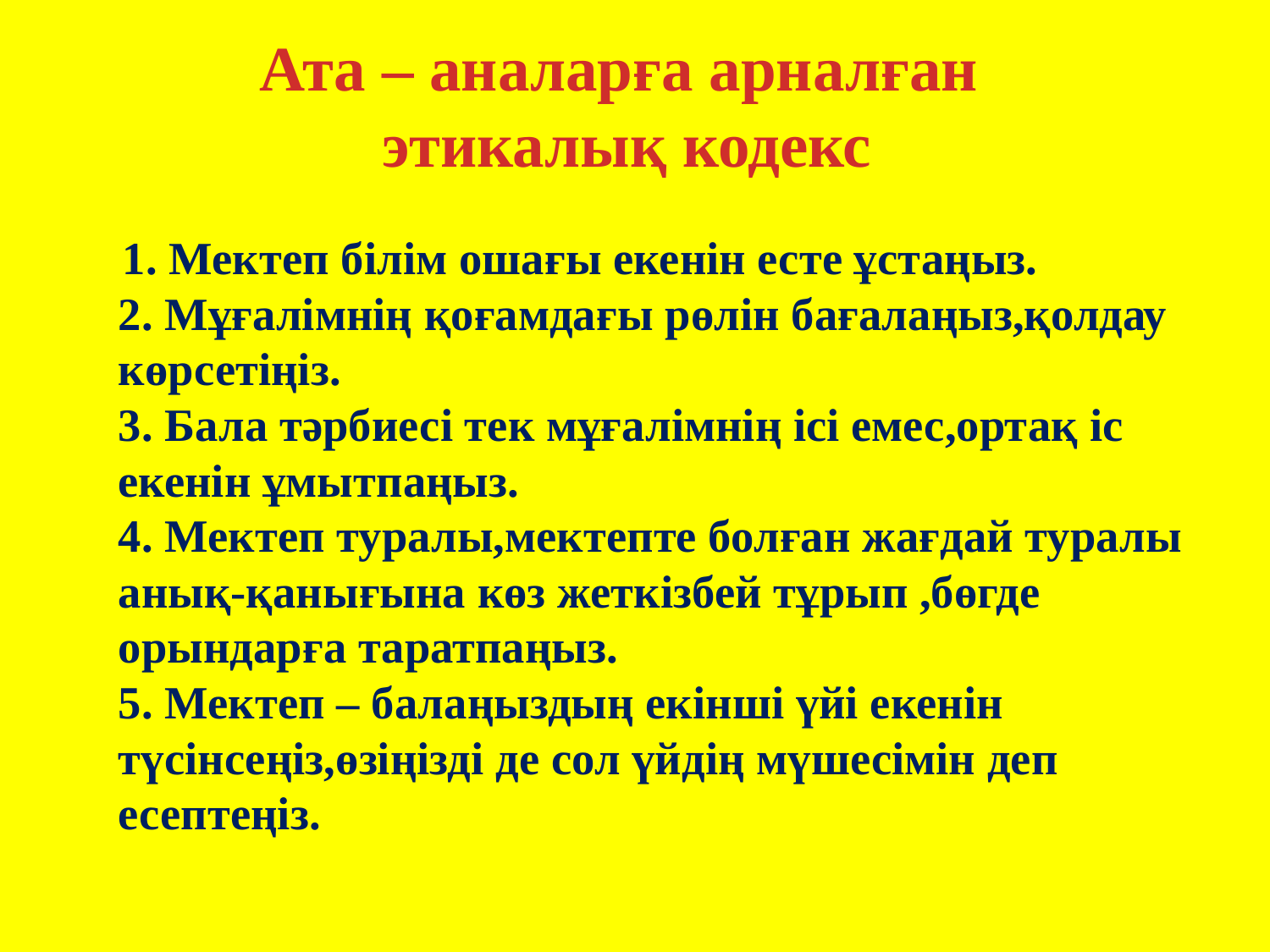

Ата – аналарға арналған
этикалық кодекс
    1. Мектеп білім ошағы екенін есте ұстаңыз.
2. Мұғалімнің қоғамдағы рөлін бағалаңыз,қолдау көрсетіңіз.
3. Бала тәрбиесі тек мұғалімнің ісі емес,ортақ іс екенін ұмытпаңыз.
4. Мектеп туралы,мектепте болған жағдай туралы анық-қанығына көз жеткізбей тұрып ,бөгде орындарға таратпаңыз.
5. Мектеп – балаңыздың екінші үйі екенін түсінсеңіз,өзіңізді де сол үйдің мүшесімін деп есептеңіз.